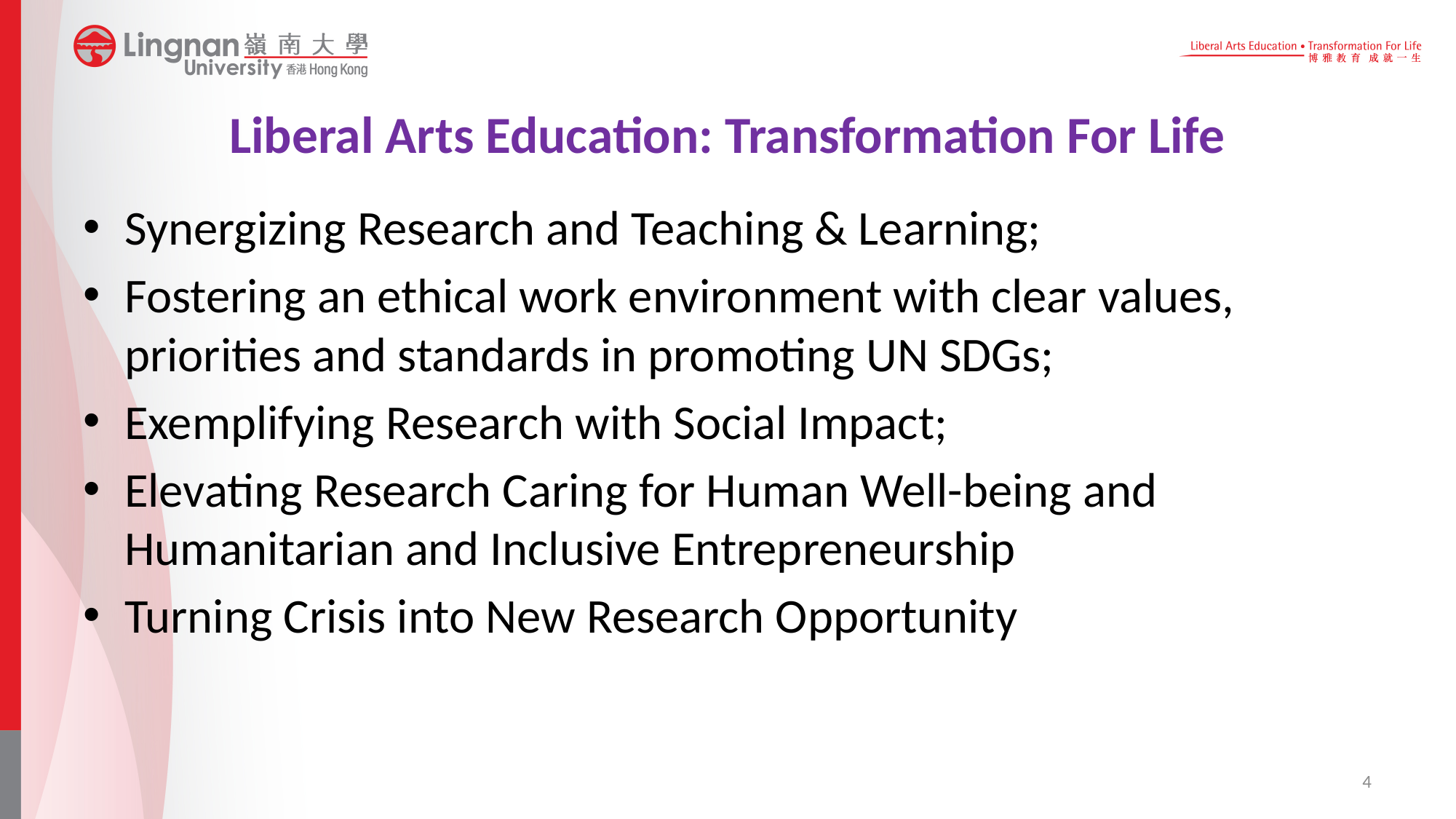

# Liberal Arts Education: Transformation For Life
Synergizing Research and Teaching & Learning;
Fostering an ethical work environment with clear values, priorities and standards in promoting UN SDGs;
Exemplifying Research with Social Impact;
Elevating Research Caring for Human Well-being and Humanitarian and Inclusive Entrepreneurship
Turning Crisis into New Research Opportunity

4